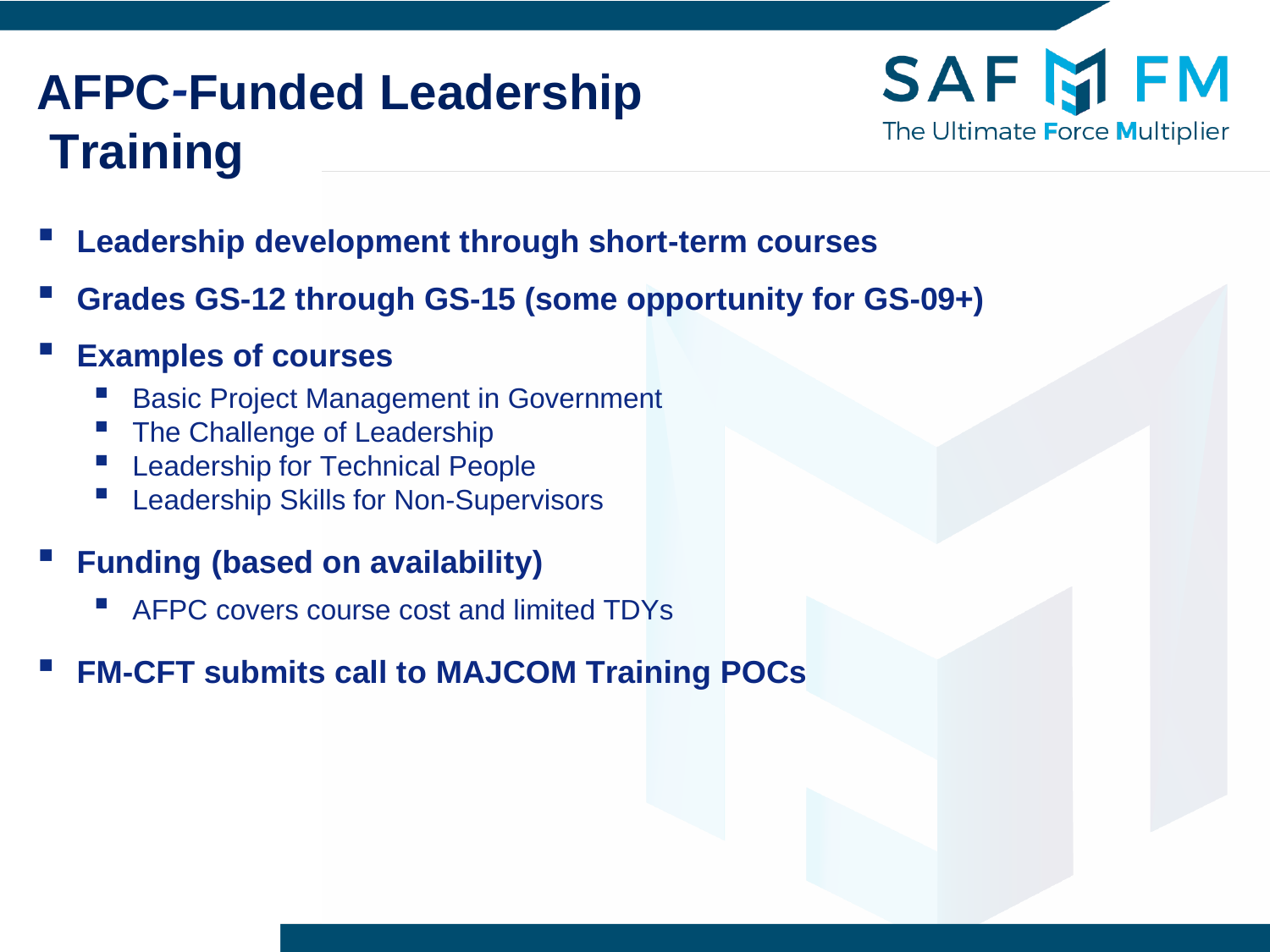

# AFPC-Funded Leadership
Training
Leadership development through short-term courses
Grades GS-12 through GS-15 (some opportunity for GS-09+)
Examples of courses
Basic Project Management in Government
The Challenge of Leadership
Leadership for Technical People
Leadership Skills for Non-Supervisors
Funding (based on availability)
AFPC covers course cost and limited TDYs
FM-CFT submits call to MAJCOM Training POCs